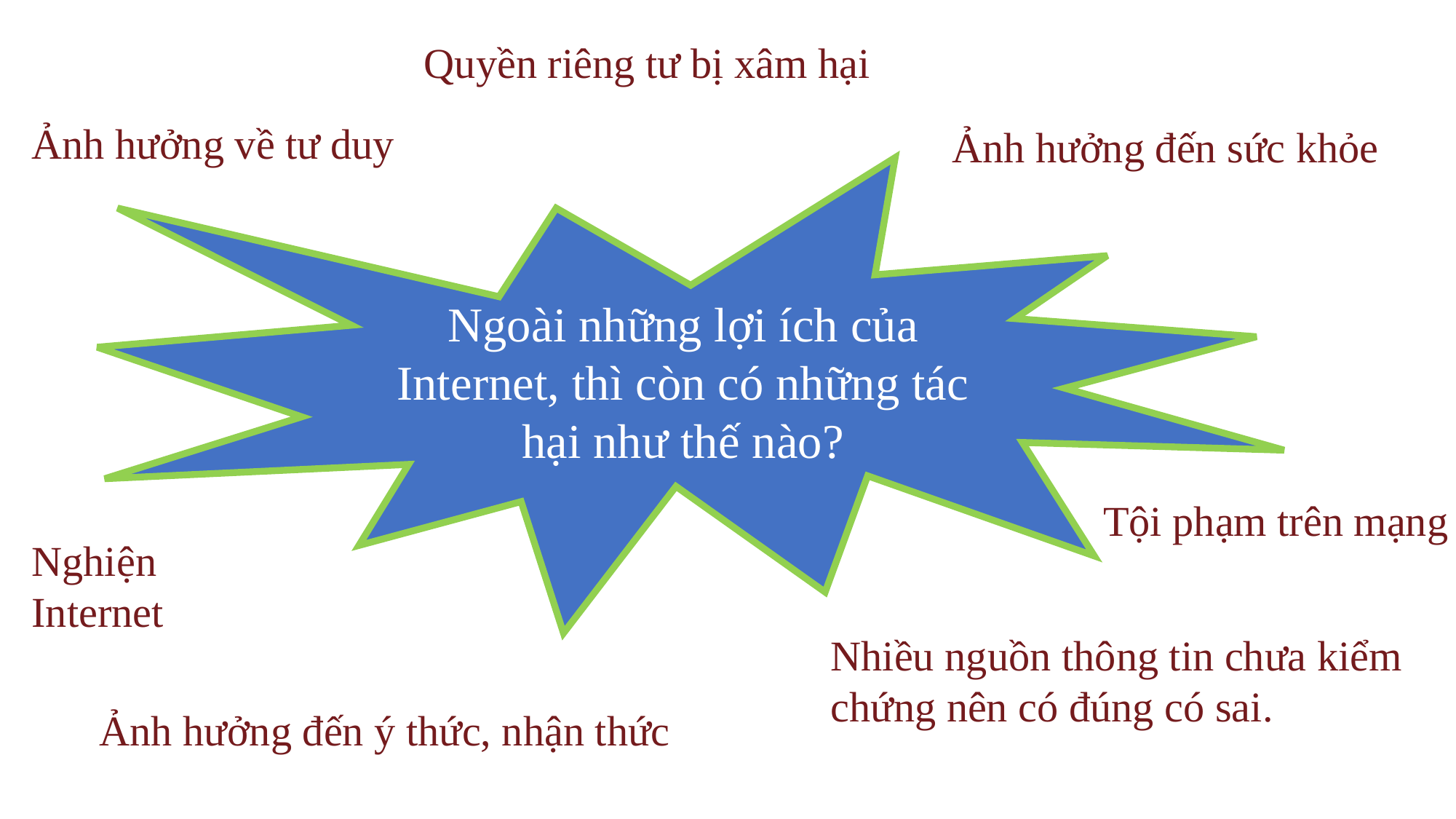

Quyền riêng tư bị xâm hại
Ảnh hưởng về tư duy
 Ảnh hưởng đến sức khỏe
Ngoài những lợi ích của Internet, thì còn có những tác hại như thế nào?
Tội phạm trên mạng
Nghiện Internet
Nhiều nguồn thông tin chưa kiểm chứng nên có đúng có sai.
Ảnh hưởng đến ý thức, nhận thức